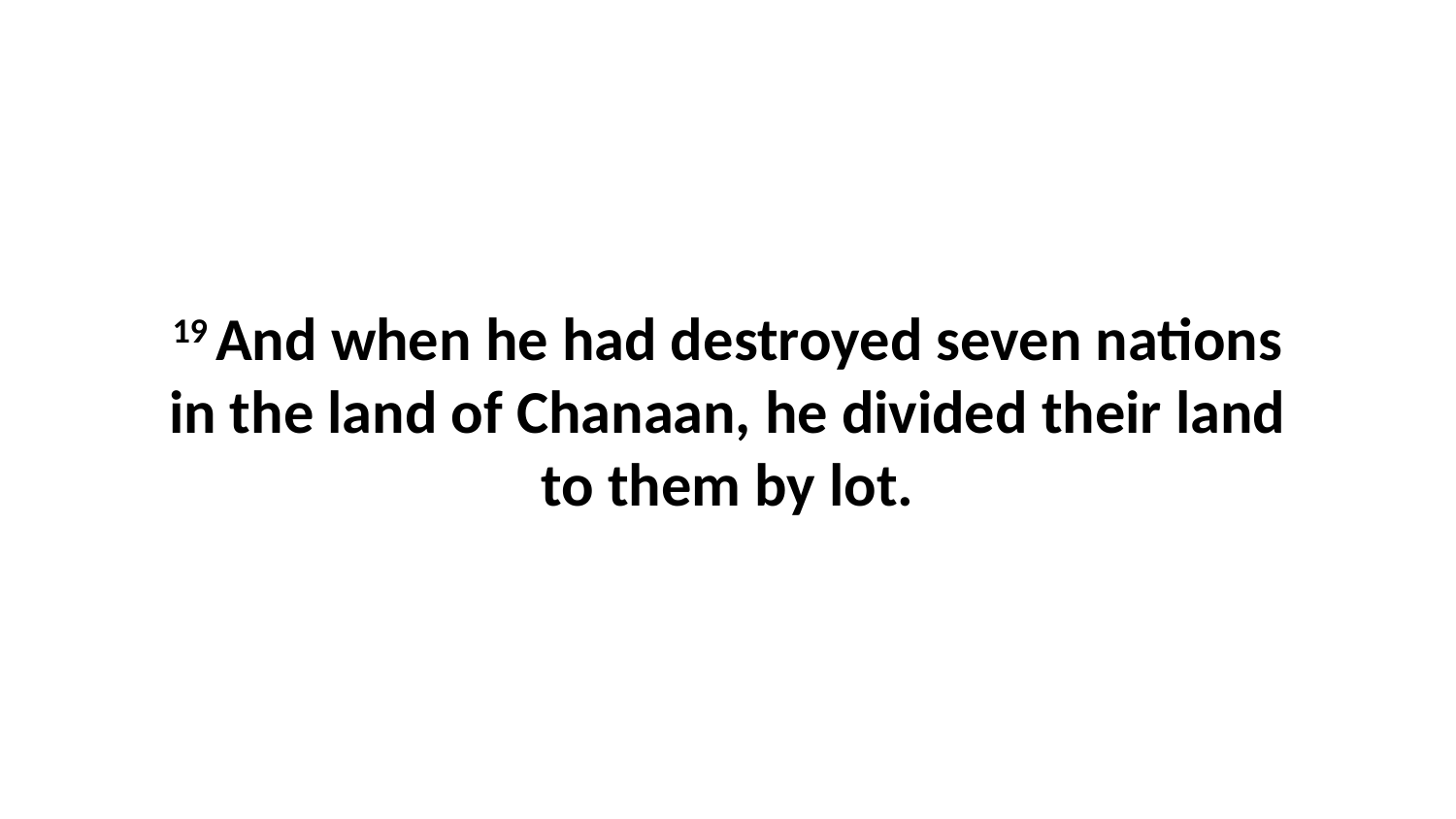

19 And when he had destroyed seven nations in the land of Chanaan, he divided their land to them by lot.